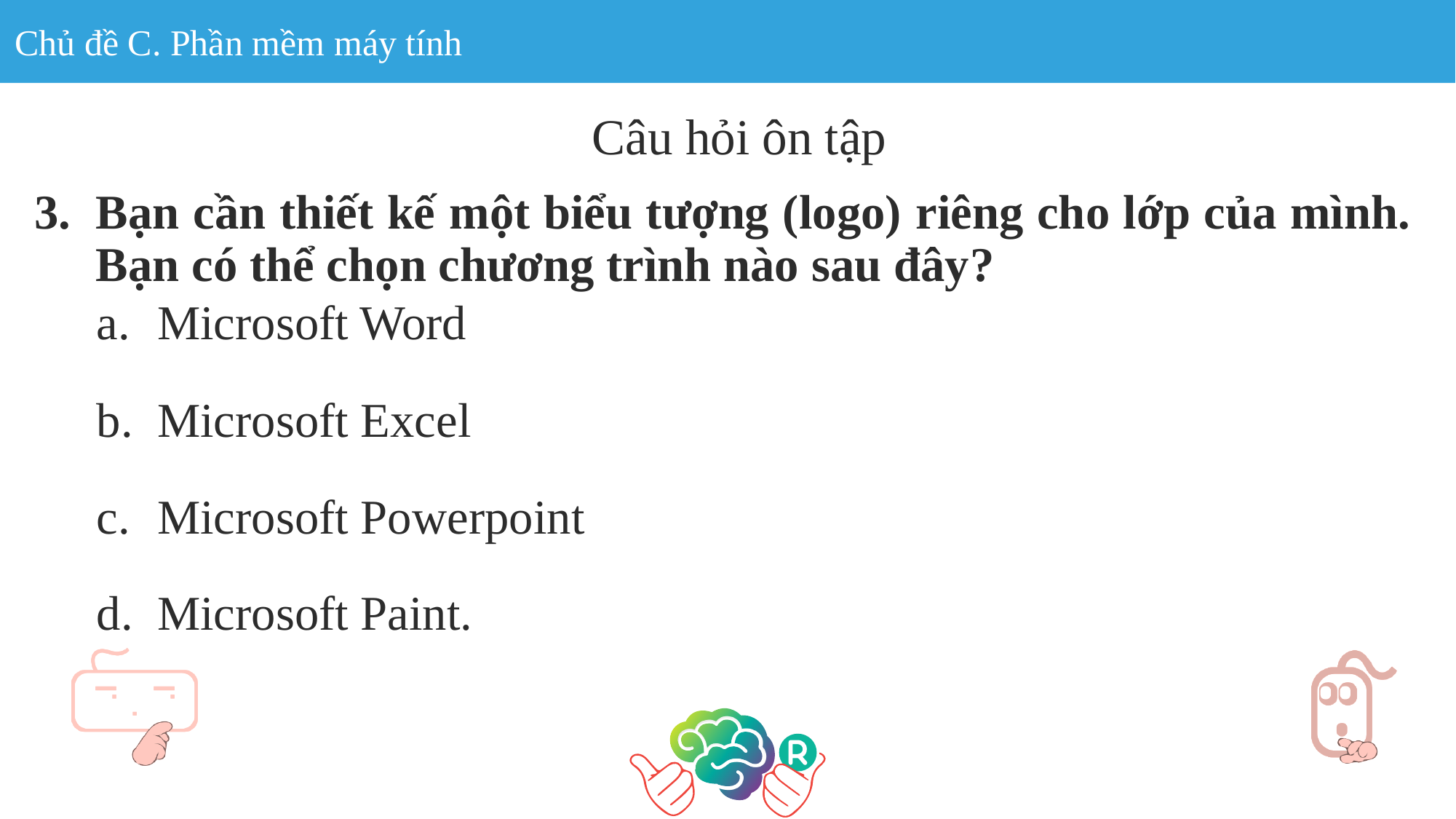

Chủ đề C. Phần mềm máy tính
Câu hỏi ôn tập
Bạn cần thiết kế một biểu tượng (logo) riêng cho lớp của mình. Bạn có thể chọn chương trình nào sau đây?
Microsoft Word
Microsoft Excel
Microsoft Powerpoint
Microsoft Paint.